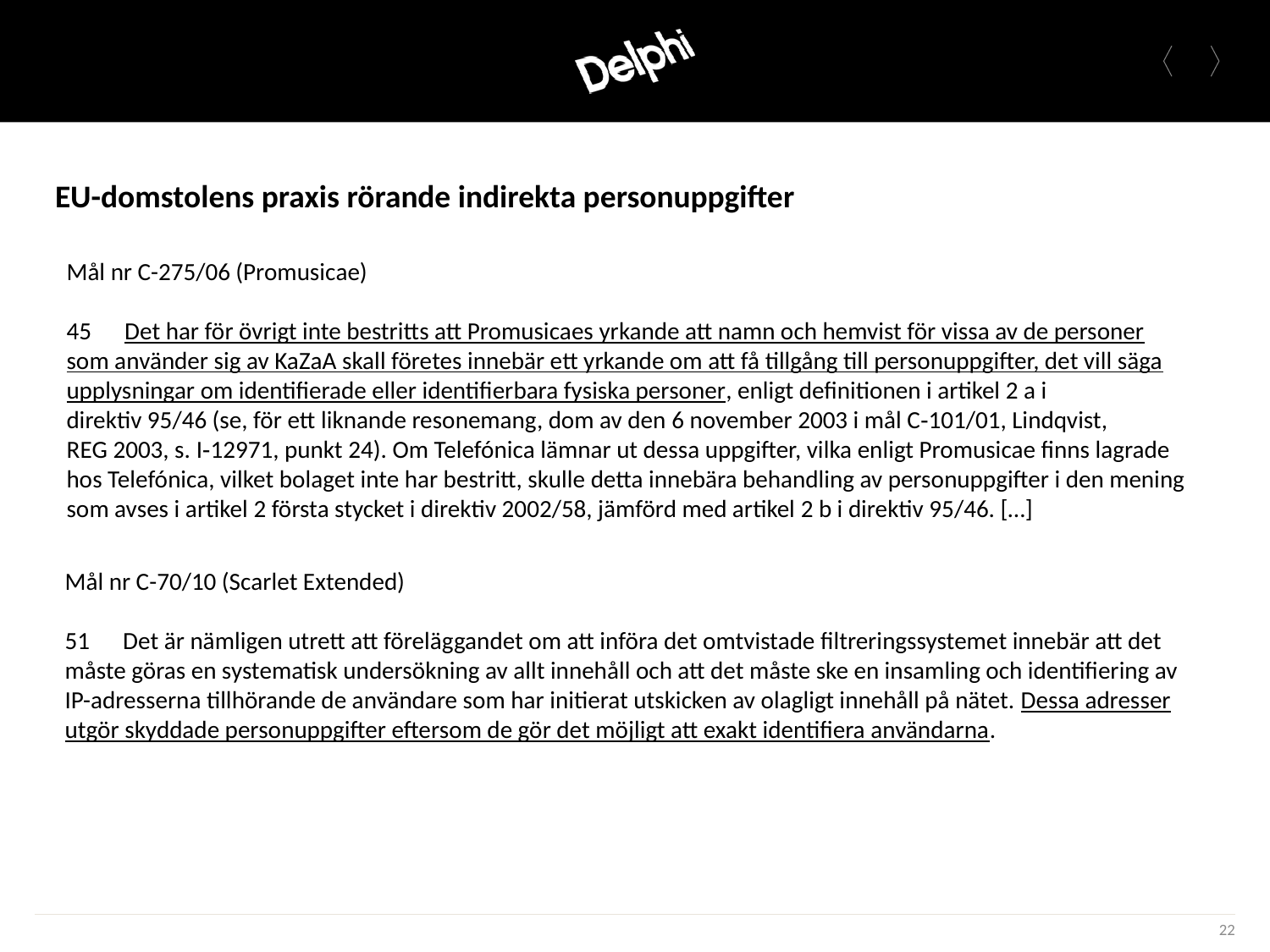

# EU-domstolens praxis rörande indirekta personuppgifter
Mål nr C-275/06 (Promusicae)

45      Det har för övrigt inte bestritts att Promusicaes yrkande att namn och hemvist för vissa av de personer som använder sig av KaZaA skall företes innebär ett yrkande om att få tillgång till personuppgifter, det vill säga upplysningar om identifierade eller identifierbara fysiska personer, enligt definitionen i artikel 2 a i direktiv 95/46 (se, för ett liknande resonemang, dom av den 6 november 2003 i mål C‑101/01, Lindqvist, REG 2003, s. I‑12971, punkt 24). Om Telefónica lämnar ut dessa uppgifter, vilka enligt Promusicae finns lagrade hos Telefónica, vilket bolaget inte har bestritt, skulle detta innebära behandling av personuppgifter i den mening som avses i artikel 2 första stycket i direktiv 2002/58, jämförd med artikel 2 b i direktiv 95/46. […]
Mål nr C-70/10 (Scarlet Extended)

51      Det är nämligen utrett att föreläggandet om att införa det omtvistade filtreringssystemet innebär att det måste göras en systematisk undersökning av allt innehåll och att det måste ske en insamling och identifiering av IP-adresserna tillhörande de användare som har initierat utskicken av olagligt innehåll på nätet. Dessa adresser utgör skyddade personuppgifter eftersom de gör det möjligt att exakt identifiera användarna.

22